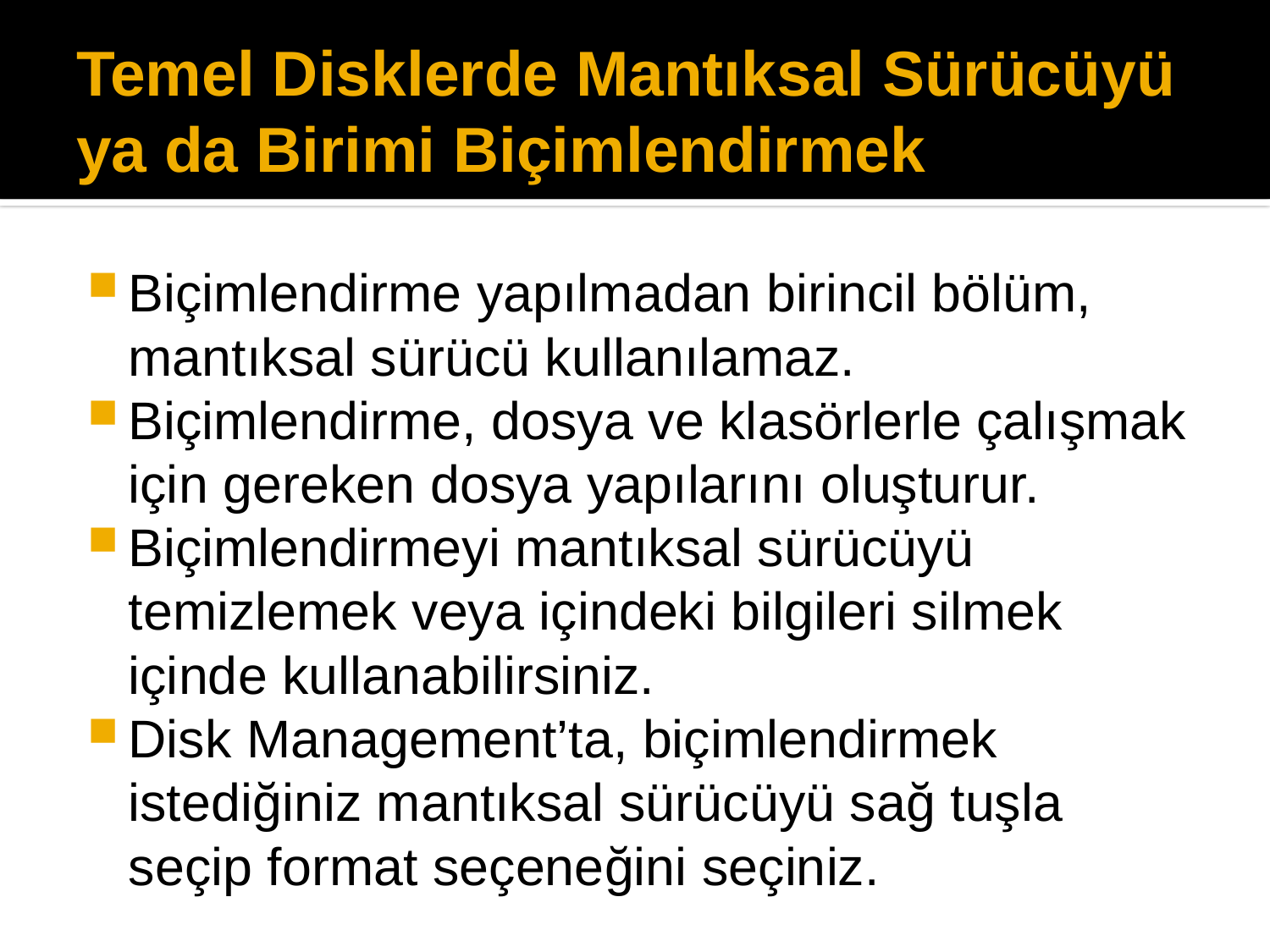

# Temel Disklerde Mantıksal Sürücüyü ya da Birimi Biçimlendirmek
Biçimlendirme yapılmadan birincil bölüm, mantıksal sürücü kullanılamaz.
Biçimlendirme, dosya ve klasörlerle çalışmak için gereken dosya yapılarını oluşturur.
Biçimlendirmeyi mantıksal sürücüyü temizlemek veya içindeki bilgileri silmek içinde kullanabilirsiniz.
Disk Management’ta, biçimlendirmek istediğiniz mantıksal sürücüyü sağ tuşla seçip format seçeneğini seçiniz.